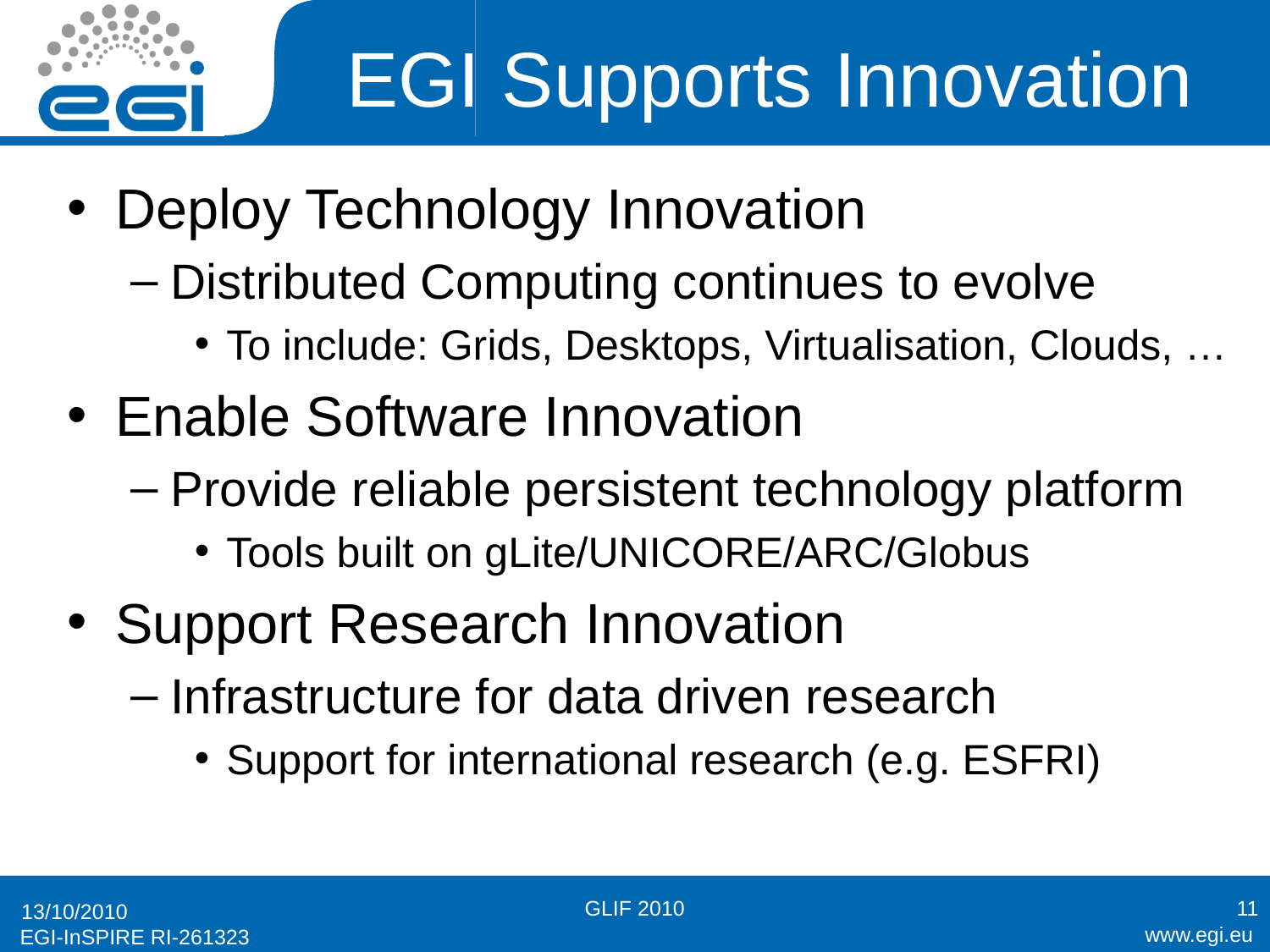

# EGI Supports Innovation
Deploy Technology Innovation
Distributed Computing continues to evolve
To include: Grids, Desktops, Virtualisation, Clouds, …
Enable Software Innovation
Provide reliable persistent technology platform
Tools built on gLite/UNICORE/ARC/Globus
Support Research Innovation
Infrastructure for data driven research
Support for international research (e.g. ESFRI)
GLIF 2010
11
13/10/2010